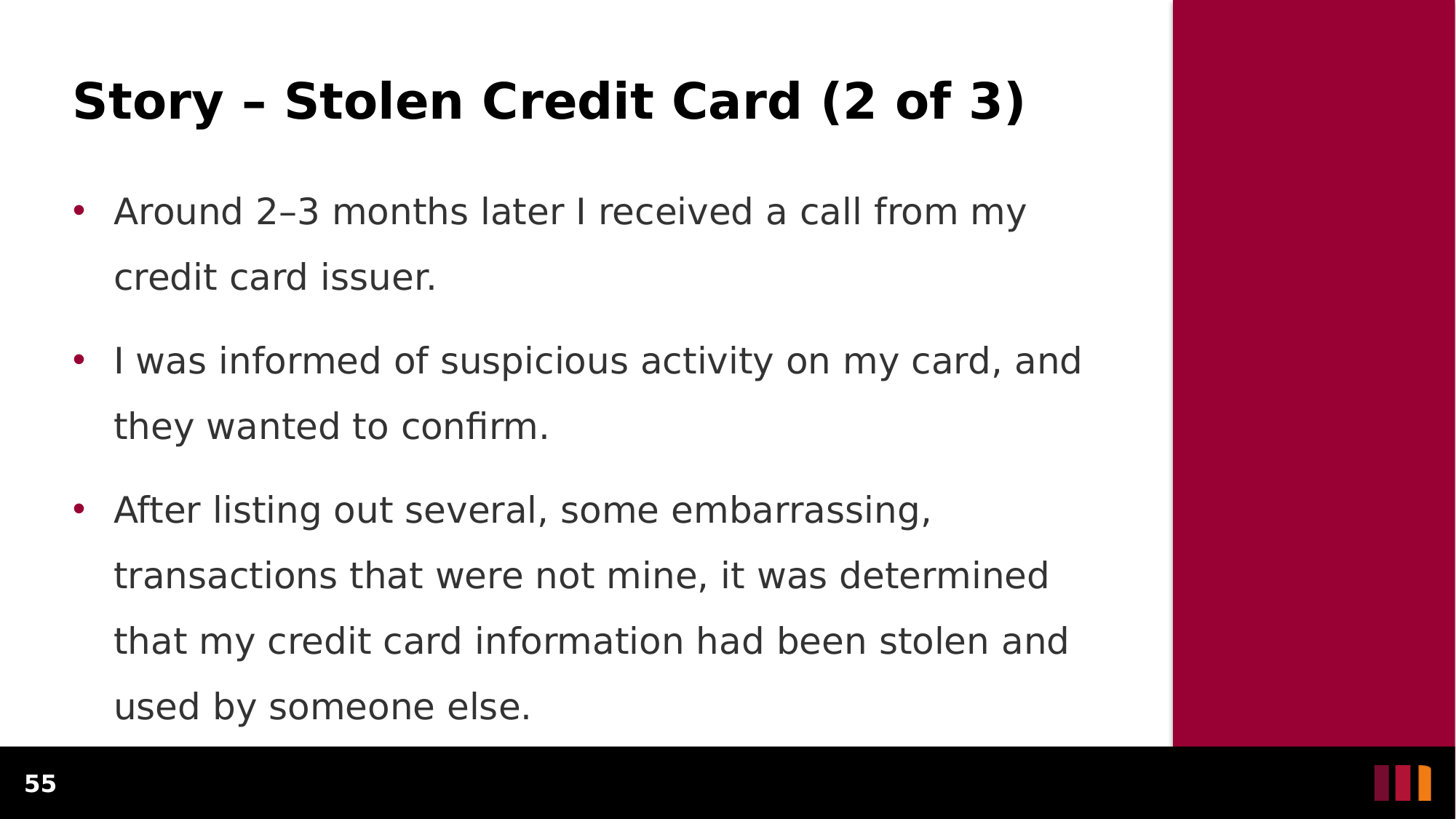

# Story – Stolen Credit Card (2 of 3)
Around 2–3 months later I received a call from my credit card issuer.
I was informed of suspicious activity on my card, and they wanted to confirm.
After listing out several, some embarrassing, transactions that were not mine, it was determined that my credit card information had been stolen and used by someone else.
55